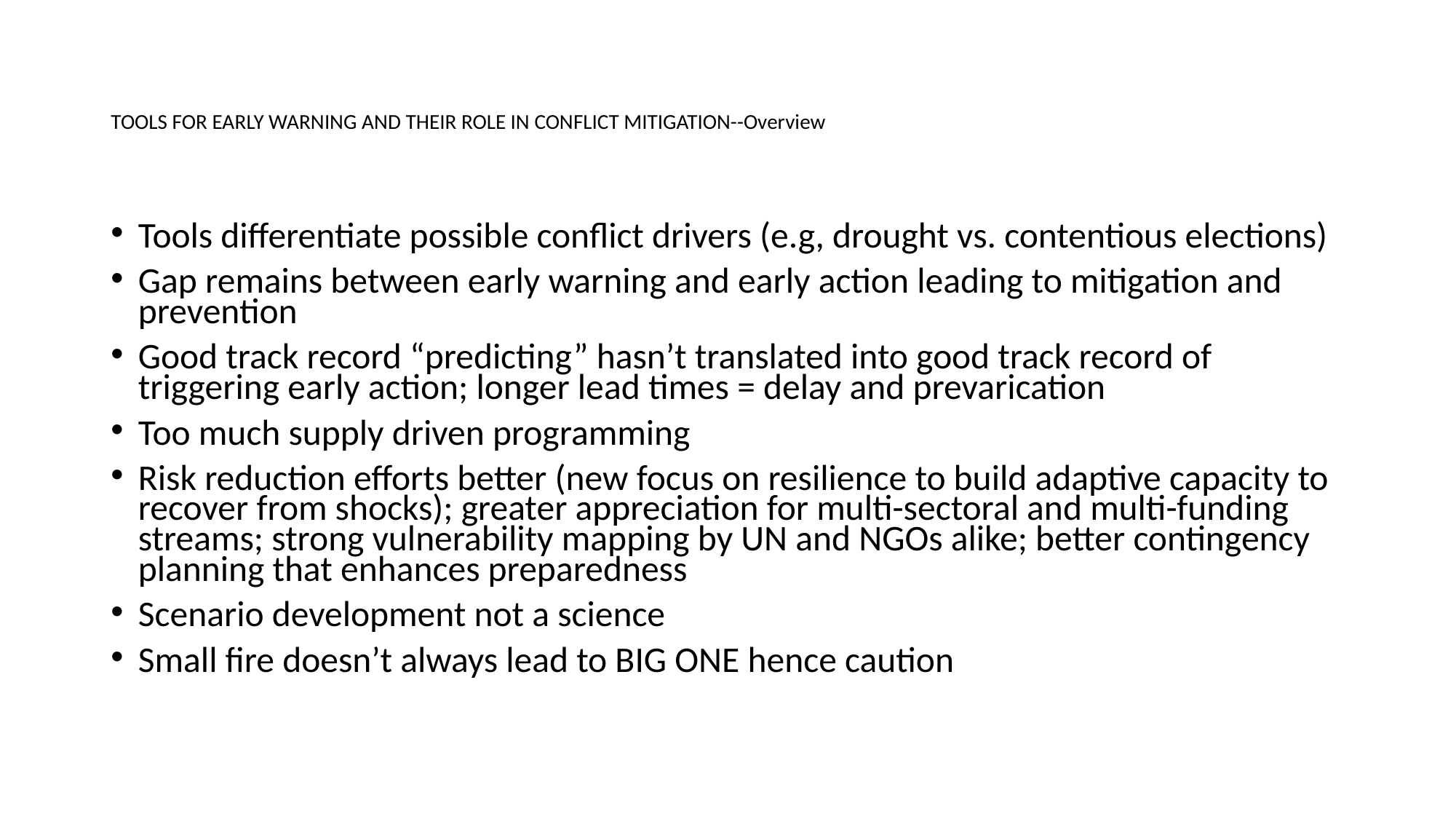

# TOOLS FOR EARLY WARNING AND THEIR ROLE IN CONFLICT MITIGATION--Overview
Tools differentiate possible conflict drivers (e.g, drought vs. contentious elections)
Gap remains between early warning and early action leading to mitigation and prevention
Good track record “predicting” hasn’t translated into good track record of triggering early action; longer lead times = delay and prevarication
Too much supply driven programming
Risk reduction efforts better (new focus on resilience to build adaptive capacity to recover from shocks); greater appreciation for multi-sectoral and multi-funding streams; strong vulnerability mapping by UN and NGOs alike; better contingency planning that enhances preparedness
Scenario development not a science
Small fire doesn’t always lead to BIG ONE hence caution